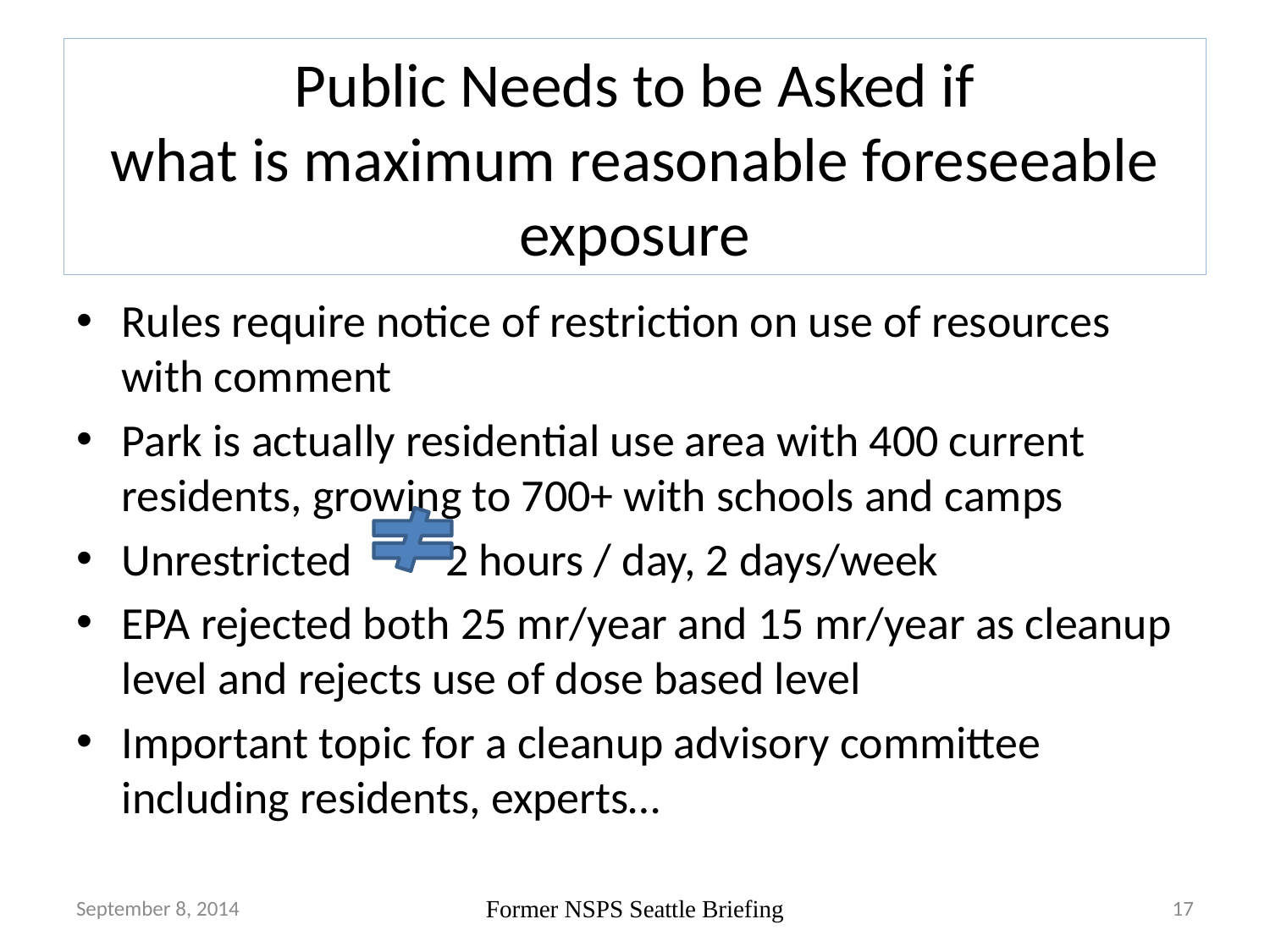

# Public Needs to be Asked if what is maximum reasonable foreseeable exposure
Rules require notice of restriction on use of resources with comment
Park is actually residential use area with 400 current residents, growing to 700+ with schools and camps
Unrestricted         2 hours / day, 2 days/week
EPA rejected both 25 mr/year and 15 mr/year as cleanup level and rejects use of dose based level
Important topic for a cleanup advisory committee including residents, experts…

September 8, 2014
Former NSPS Seattle Briefing
17